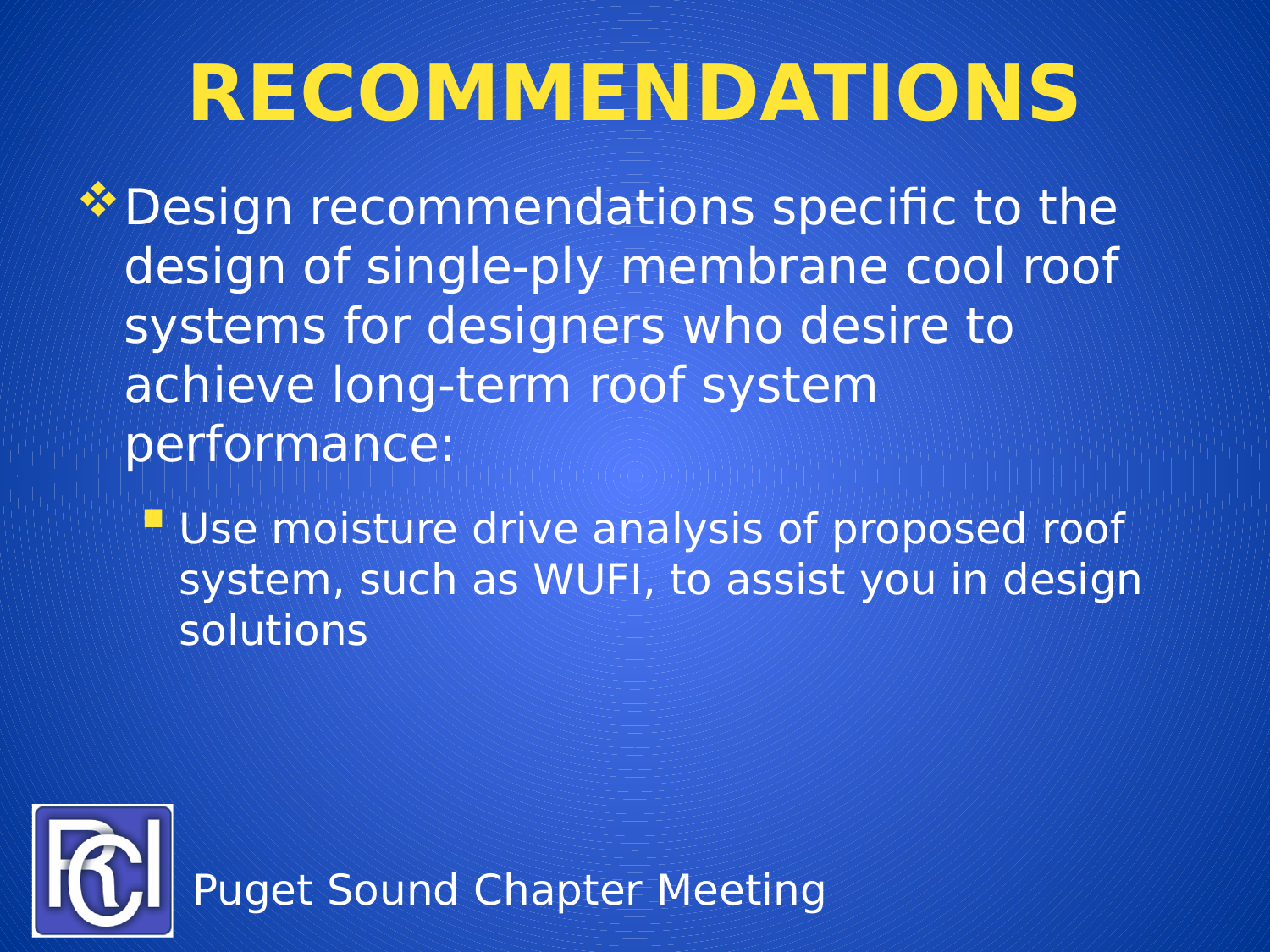

# Recommendations
Design recommendations specific to the design of single-ply membrane cool roof systems for designers who desire to achieve long-term roof system performance:
Use moisture drive analysis of proposed roof system, such as WUFI, to assist you in design solutions